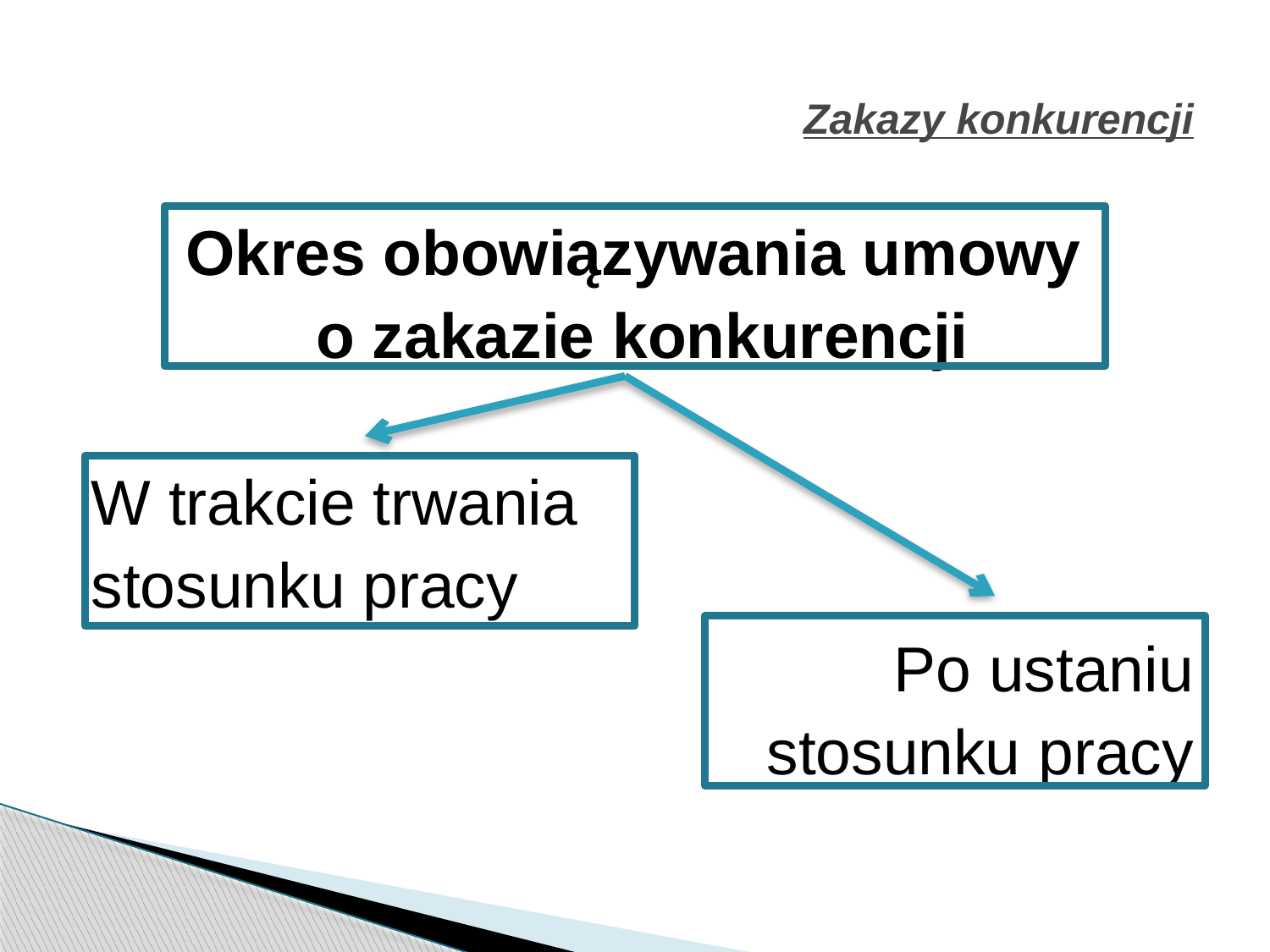

# Zakazy konkurencji
Okres obowiązywania umowy
o zakazie konkurencji

W trakcie trwania
stosunku pracy
Po ustaniu
stosunku pracy